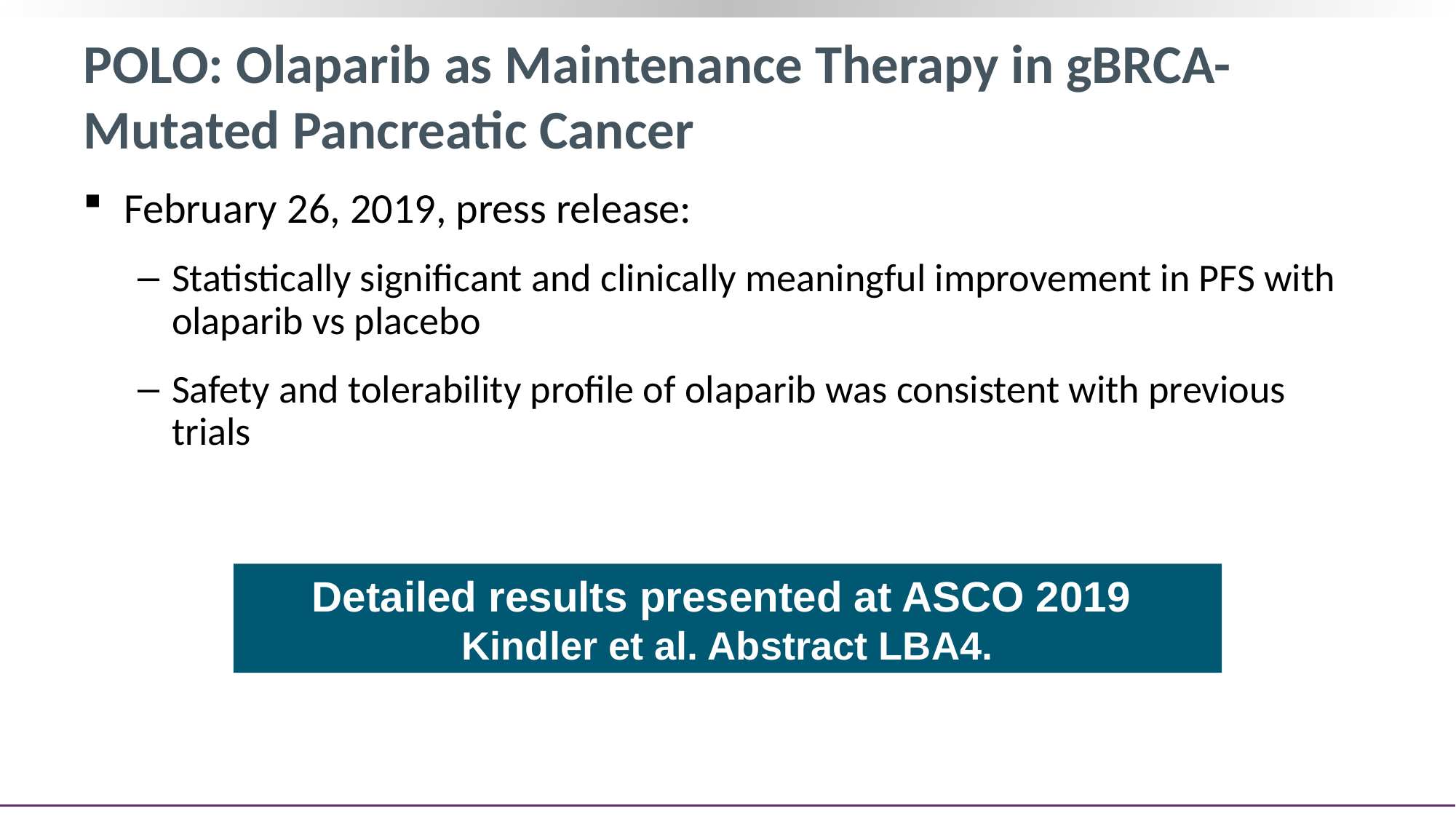

# POLO: Olaparib as Maintenance Therapy in gBRCA-Mutated Pancreatic Cancer
February 26, 2019, press release:
Statistically significant and clinically meaningful improvement in PFS with olaparib vs placebo
Safety and tolerability profile of olaparib was consistent with previous trials
Detailed results presented at ASCO 2019
Kindler et al. Abstract LBA4.